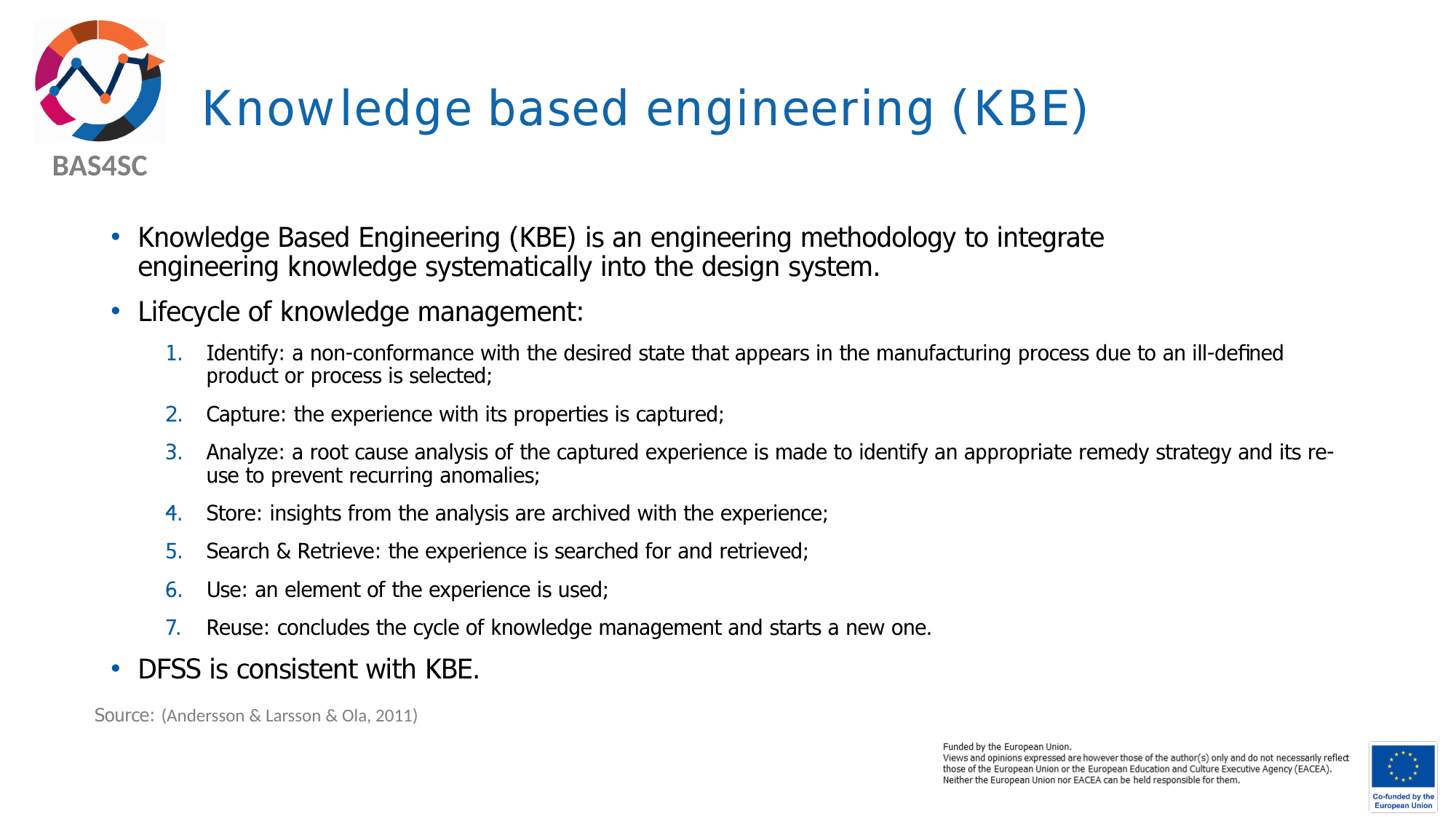

# Knowledge based engineering (KBE)
Knowledge Based Engineering (KBE) is an engineering methodology to integrate engineering knowledge systematically into the design system.
Lifecycle of knowledge management:
Identify: a non-conformance with the desired state that appears in the manufacturing process due to an ill-defined product or process is selected;
Capture: the experience with its properties is captured;
Analyze: a root cause analysis of the captured experience is made to identify an appropriate remedy strategy and its re-use to prevent recurring anomalies;
Store: insights from the analysis are archived with the experience;
Search & Retrieve: the experience is searched for and retrieved;
Use: an element of the experience is used;
Reuse: concludes the cycle of knowledge management and starts a new one.
DFSS is consistent with KBE.

Source: (Andersson & Larsson & Ola, 2011)